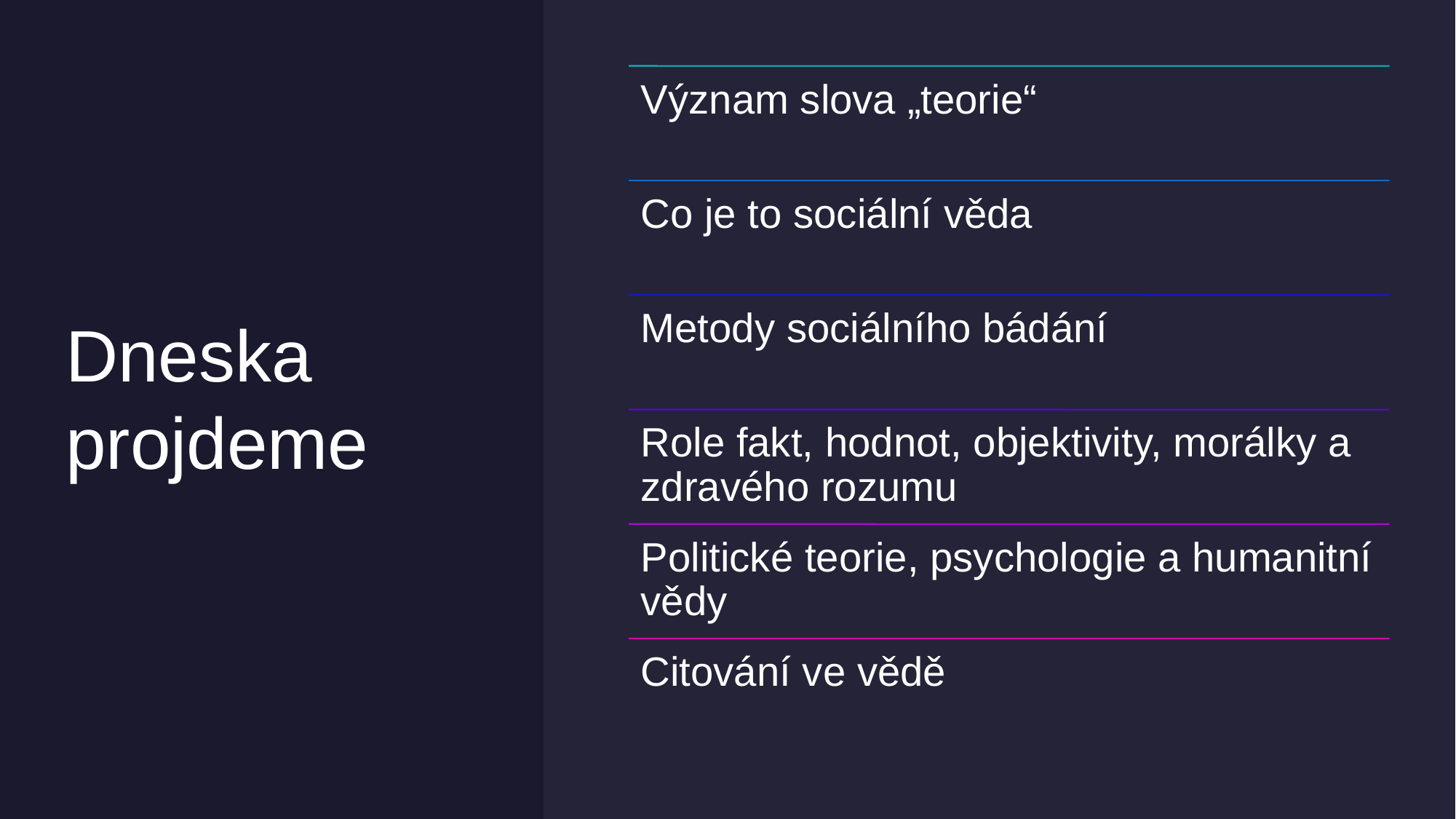

# Dneska projdeme
Význam slova „teorie“
Co je to sociální věda
Metody sociálního bádání
Role fakt, hodnot, objektivity, morálky a zdravého rozumu
Politické teorie, psychologie a humanitní vědy
Citování ve vědě